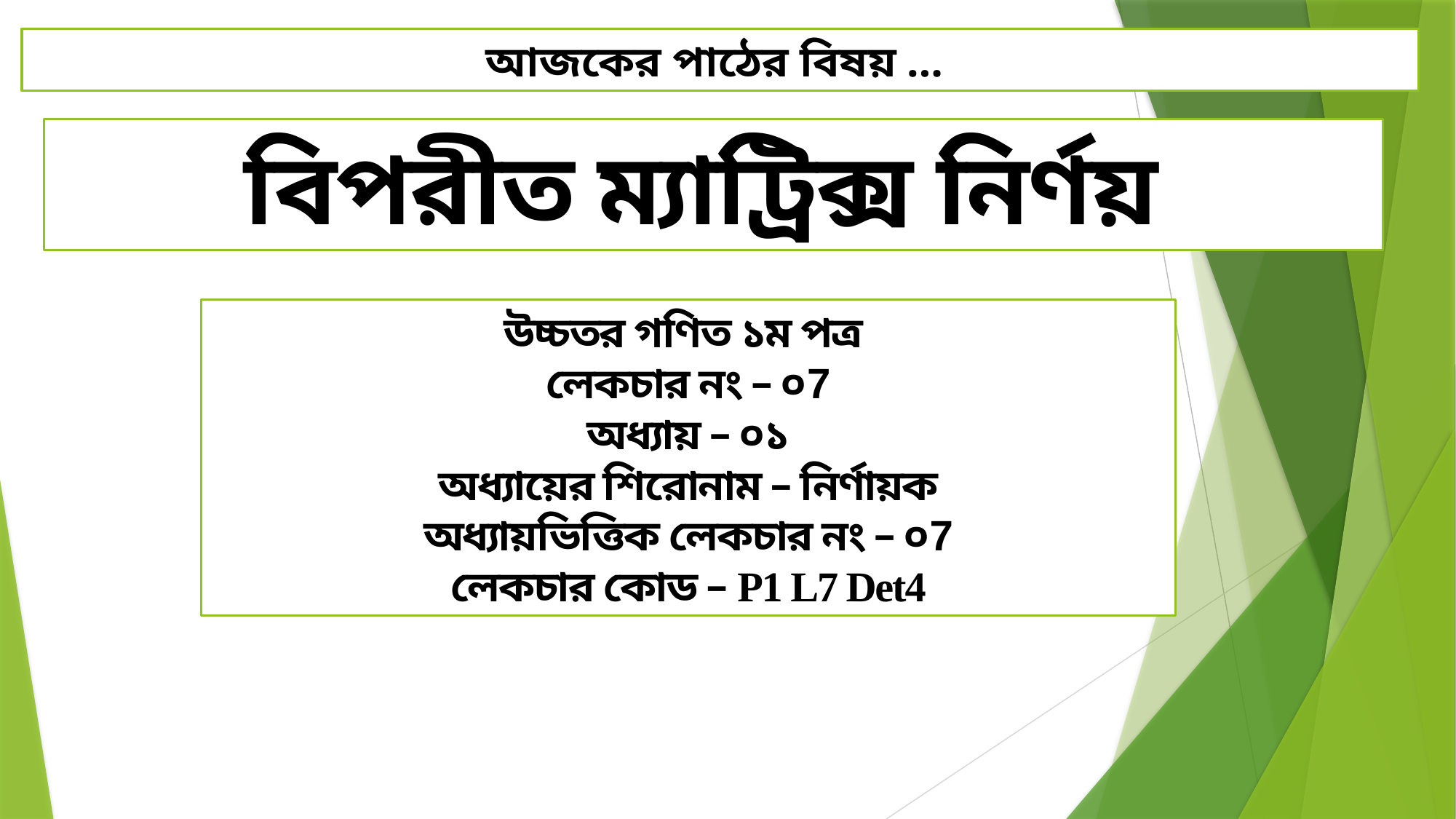

আজকের পাঠের বিষয় …
বিপরীত ম্যাট্রিক্স নির্ণয়
উচ্চতর গণিত ১ম পত্র
লেকচার নং – ০7
অধ্যায় – ০১
অধ্যায়ের শিরোনাম – নির্ণায়ক
অধ্যায়ভিত্তিক লেকচার নং – ০7
লেকচার কোড – P1 L7 Det4